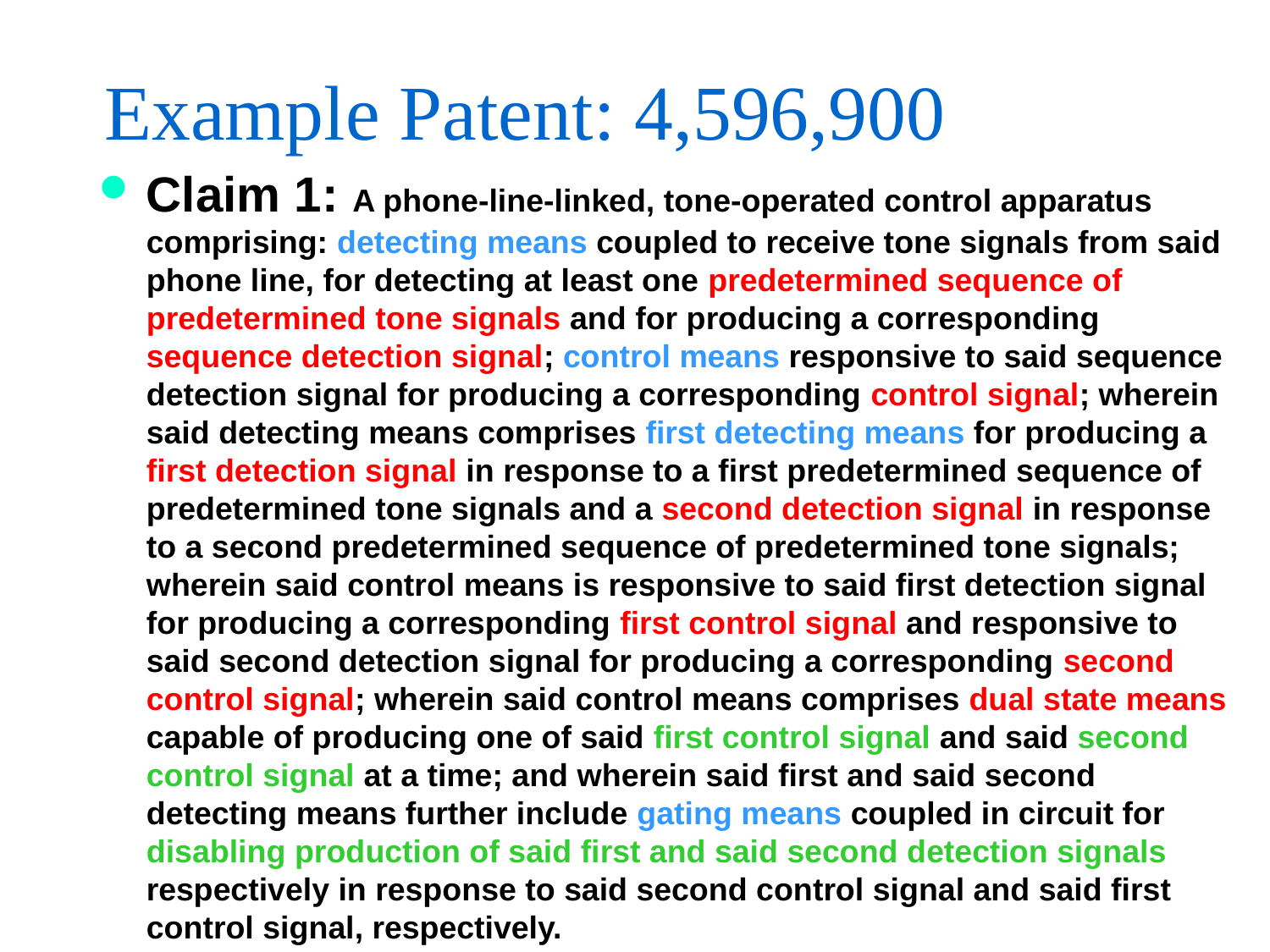

# Example Patent: 4,596,900
Claim 1: A phone-line-linked, tone-operated control apparatus comprising: detecting means coupled to receive tone signals from said phone line, for detecting at least one predetermined sequence of predetermined tone signals and for producing a corresponding sequence detection signal; control means responsive to said sequence detection signal for producing a corresponding control signal; wherein said detecting means comprises first detecting means for producing a first detection signal in response to a first predetermined sequence of predetermined tone signals and a second detection signal in response to a second predetermined sequence of predetermined tone signals; wherein said control means is responsive to said first detection signal for producing a corresponding first control signal and responsive to said second detection signal for producing a corresponding second control signal; wherein said control means comprises dual state means capable of producing one of said first control signal and said second control signal at a time; and wherein said first and said second detecting means further include gating means coupled in circuit for disabling production of said first and said second detection signals respectively in response to said second control signal and said first control signal, respectively.